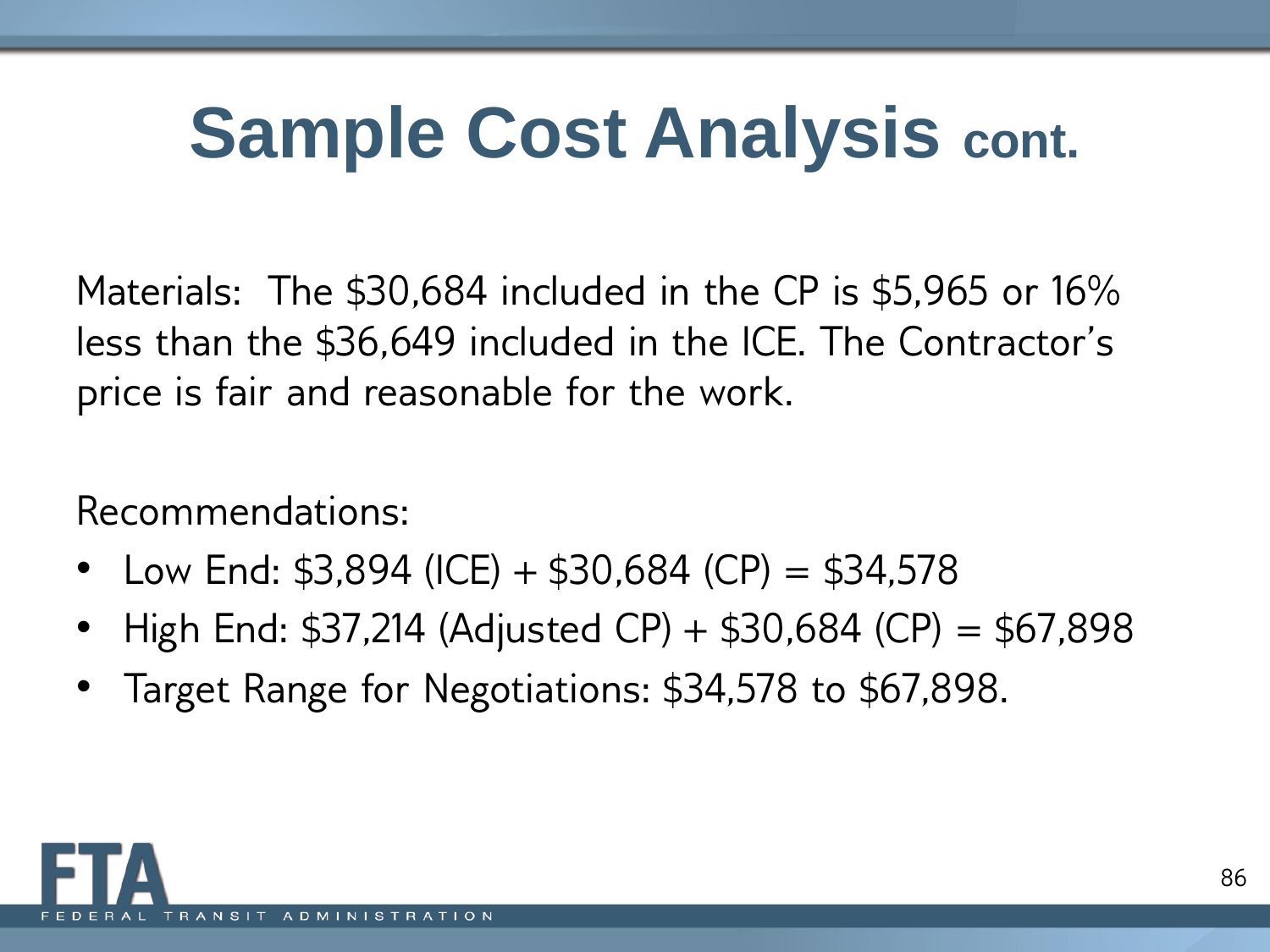

# Sample Cost Analysis cont.

Materials:  The $30,684 included in the CP is $5,965 or 16% less than the $36,649 included in the ICE. The Contractor’s price is fair and reasonable for the work.

Recommendations:
Low End: $3,894 (ICE) + $30,684 (CP) = $34,578
High End: $37,214 (Adjusted CP) + $30,684 (CP) = $67,898
Target Range for Negotiations: $34,578 to $67,898.